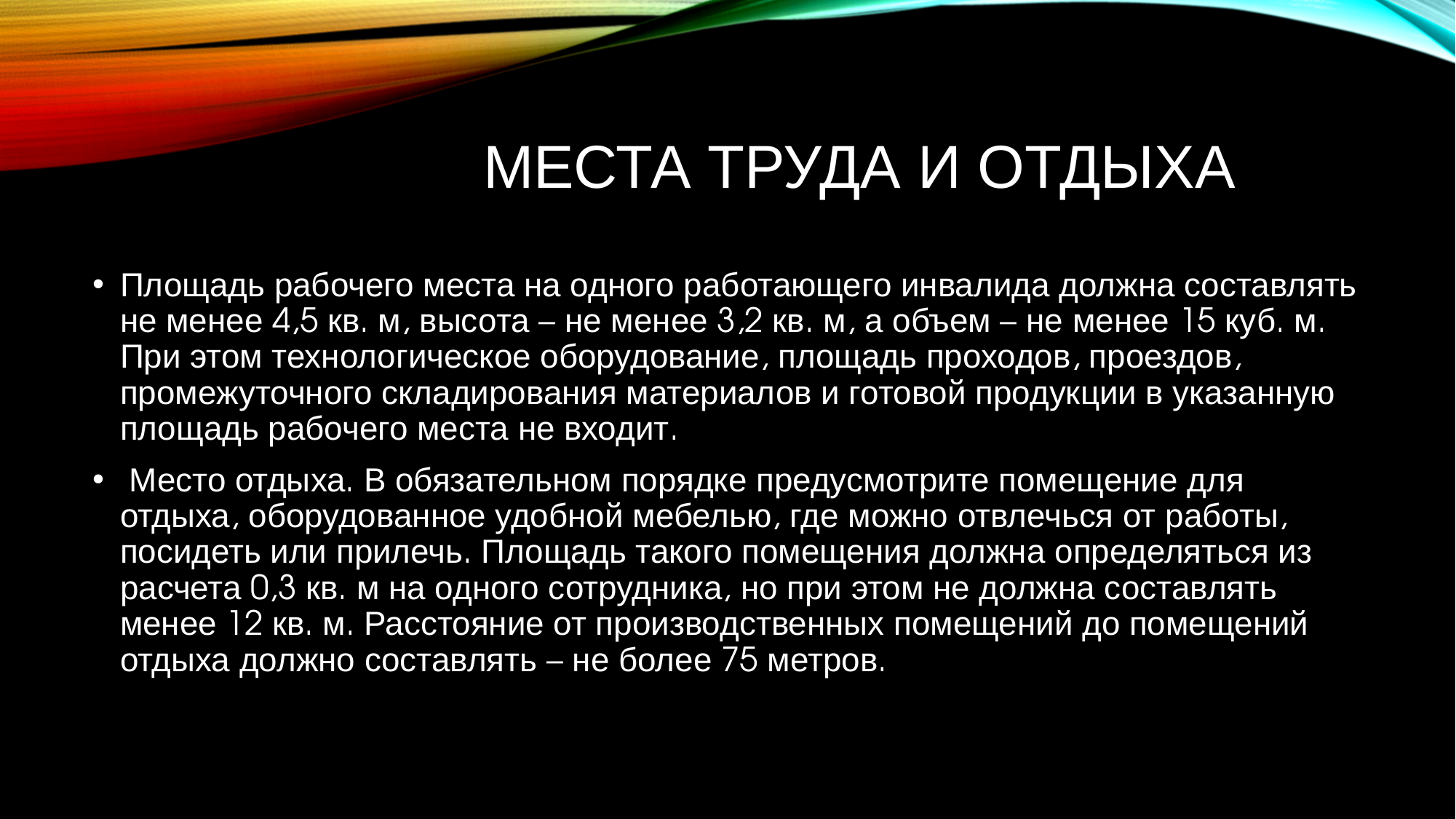

# МЕСТА ТРУДА И ОТДЫХА
Площадь рабочего места на одного работающего инвалида должна составлять не менее 4,5 кв. м, высота – не менее 3,2 кв. м, а объем – не менее 15 куб. м. При этом технологическое оборудование, площадь проходов, проездов, промежуточного складирования материалов и готовой продукции в указанную площадь рабочего места не входит.
 Место отдыха. В обязательном порядке предусмотрите помещение для отдыха, оборудованное удобной мебелью, где можно отвлечься от работы, посидеть или прилечь. Площадь такого помещения должна определяться из расчета 0,3 кв. м на одного сотрудника, но при этом не должна составлять менее 12 кв. м. Расстояние от производственных помещений до помещений отдыха должно составлять – не более 75 метров.